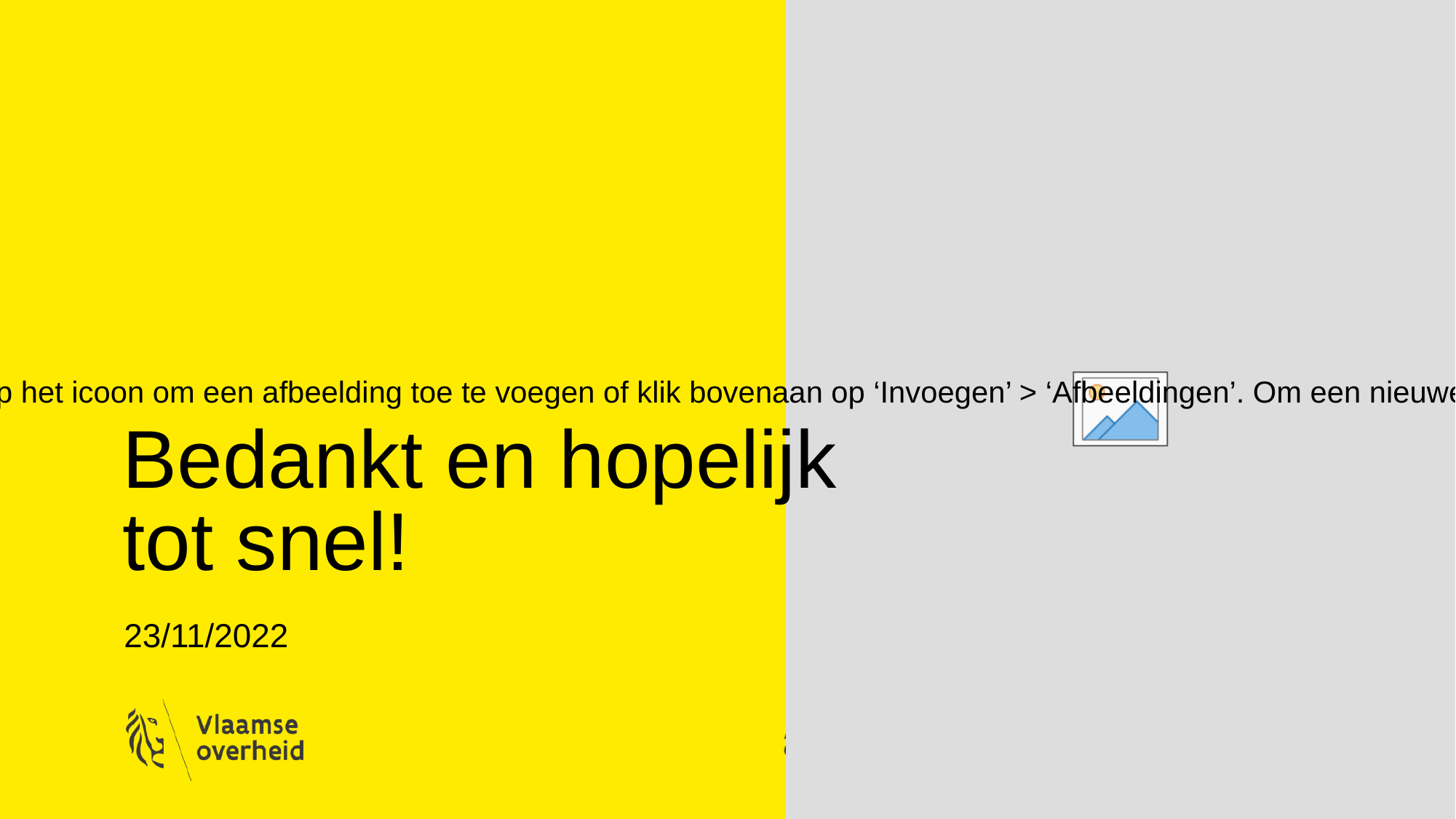

# Bedankt en hopelijk tot snel!
23/11/2022